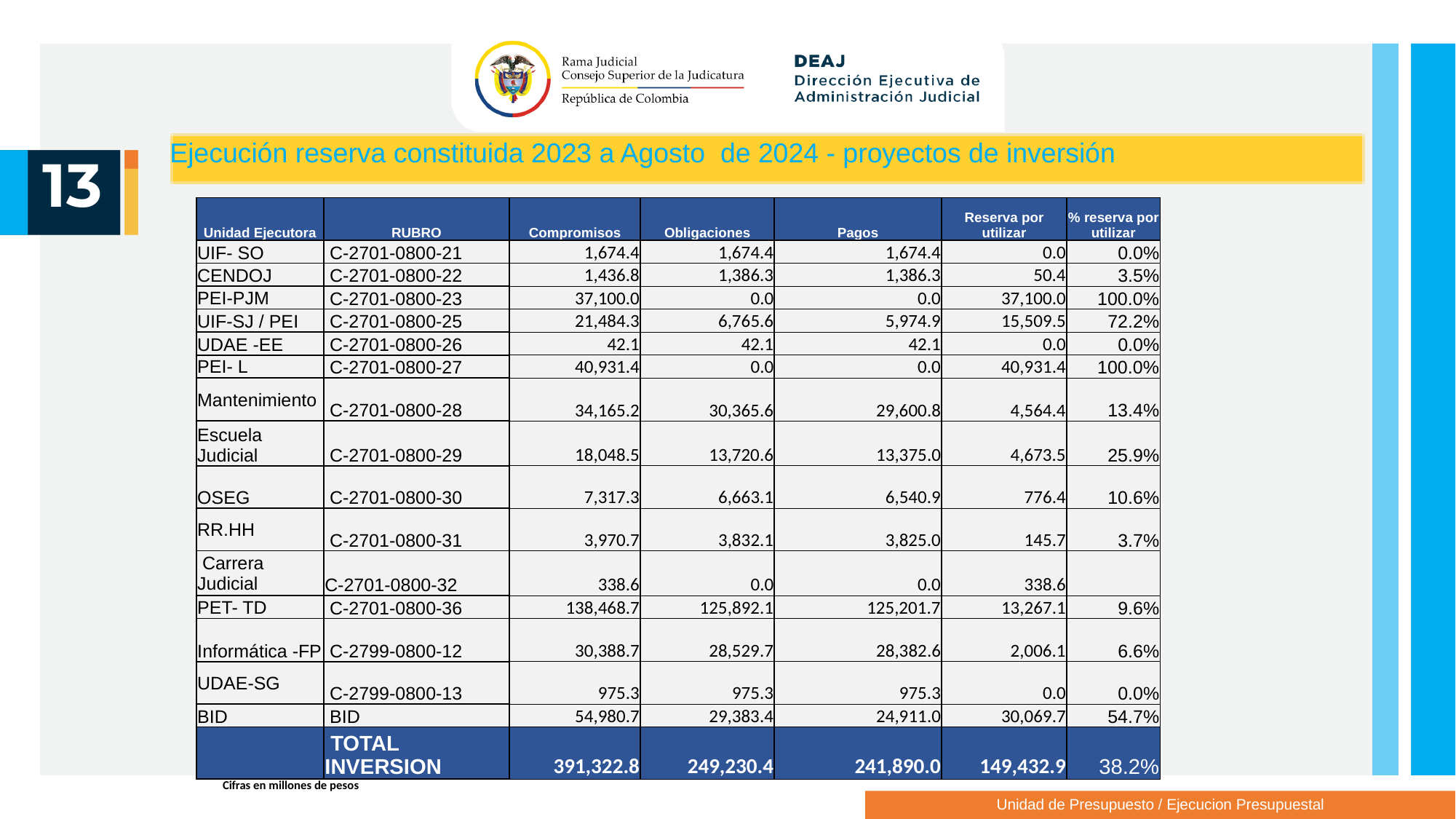

Ejecución reserva constituida 2023 a Agosto  de 2024 - proyectos de inversión
13
| Unidad Ejecutora | RUBRO | Compromisos | Obligaciones | Pagos | Reserva por utilizar | % reserva por utilizar |
| --- | --- | --- | --- | --- | --- | --- |
| UIF- SO | C-2701-0800-21 | 1,674.4 | 1,674.4 | 1,674.4 | 0.0 | 0.0% |
| CENDOJ | C-2701-0800-22 | 1,436.8 | 1,386.3 | 1,386.3 | 50.4 | 3.5% |
| PEI-PJM | C-2701-0800-23 | 37,100.0 | 0.0 | 0.0 | 37,100.0 | 100.0% |
| UIF-SJ / PEI | C-2701-0800-25 | 21,484.3 | 6,765.6 | 5,974.9 | 15,509.5 | 72.2% |
| UDAE -EE | C-2701-0800-26 | 42.1 | 42.1 | 42.1 | 0.0 | 0.0% |
| PEI- L | C-2701-0800-27 | 40,931.4 | 0.0 | 0.0 | 40,931.4 | 100.0% |
| Mantenimiento | C-2701-0800-28 | 34,165.2 | 30,365.6 | 29,600.8 | 4,564.4 | 13.4% |
| Escuela Judicial | C-2701-0800-29 | 18,048.5 | 13,720.6 | 13,375.0 | 4,673.5 | 25.9% |
| OSEG | C-2701-0800-30 | 7,317.3 | 6,663.1 | 6,540.9 | 776.4 | 10.6% |
| RR.HH | C-2701-0800-31 | 3,970.7 | 3,832.1 | 3,825.0 | 145.7 | 3.7% |
| Carrera Judicial | C-2701-0800-32 | 338.6 | 0.0 | 0.0 | 338.6 |  |
| PET- TD | C-2701-0800-36 | 138,468.7 | 125,892.1 | 125,201.7 | 13,267.1 | 9.6% |
| Informática -FP | C-2799-0800-12 | 30,388.7 | 28,529.7 | 28,382.6 | 2,006.1 | 6.6% |
| UDAE-SG | C-2799-0800-13 | 975.3 | 975.3 | 975.3 | 0.0 | 0.0% |
| BID | BID | 54,980.7 | 29,383.4 | 24,911.0 | 30,069.7 | 54.7% |
|  | TOTAL INVERSION | 391,322.8 | 249,230.4 | 241,890.0 | 149,432.9 | 38.2% |
Fuente SIIF
Cifras en millones de pesos

Unidad de Presupuesto / Ejecucion Presupuestal